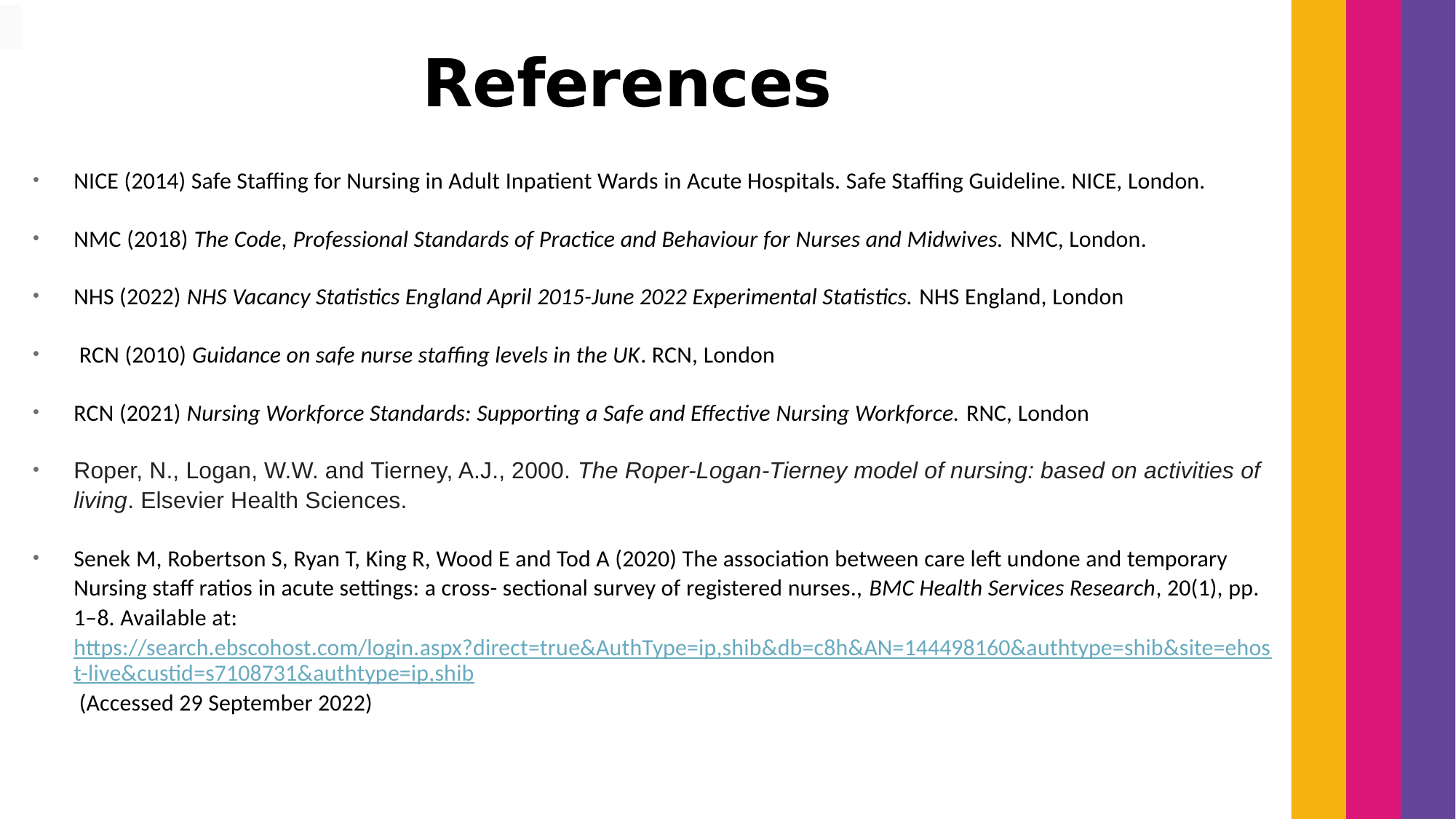

# References
NICE (2014) Safe Staffing for Nursing in Adult Inpatient Wards in Acute Hospitals. Safe Staffing Guideline. NICE, London.
NMC (2018) The Code, Professional Standards of Practice and Behaviour for Nurses and Midwives. NMC, London.
NHS (2022) NHS Vacancy Statistics England April 2015-June 2022 Experimental Statistics. NHS England, London
 RCN (2010) Guidance on safe nurse staffing levels in the UK. RCN, London
RCN (2021) Nursing Workforce Standards: Supporting a Safe and Effective Nursing Workforce. RNC, London
Roper, N., Logan, W.W. and Tierney, A.J., 2000. The Roper-Logan-Tierney model of nursing: based on activities of living. Elsevier Health Sciences.
Senek M, Robertson S, Ryan T, King R, Wood E and Tod A (2020) The association between care left undone and temporary Nursing staff ratios in acute settings: a cross- sectional survey of registered nurses., BMC Health Services Research, 20(1), pp. 1–8. Available at: https://search.ebscohost.com/login.aspx?direct=true&AuthType=ip,shib&db=c8h&AN=144498160&authtype=shib&site=ehost-live&custid=s7108731&authtype=ip,shib (Accessed 29 September 2022)